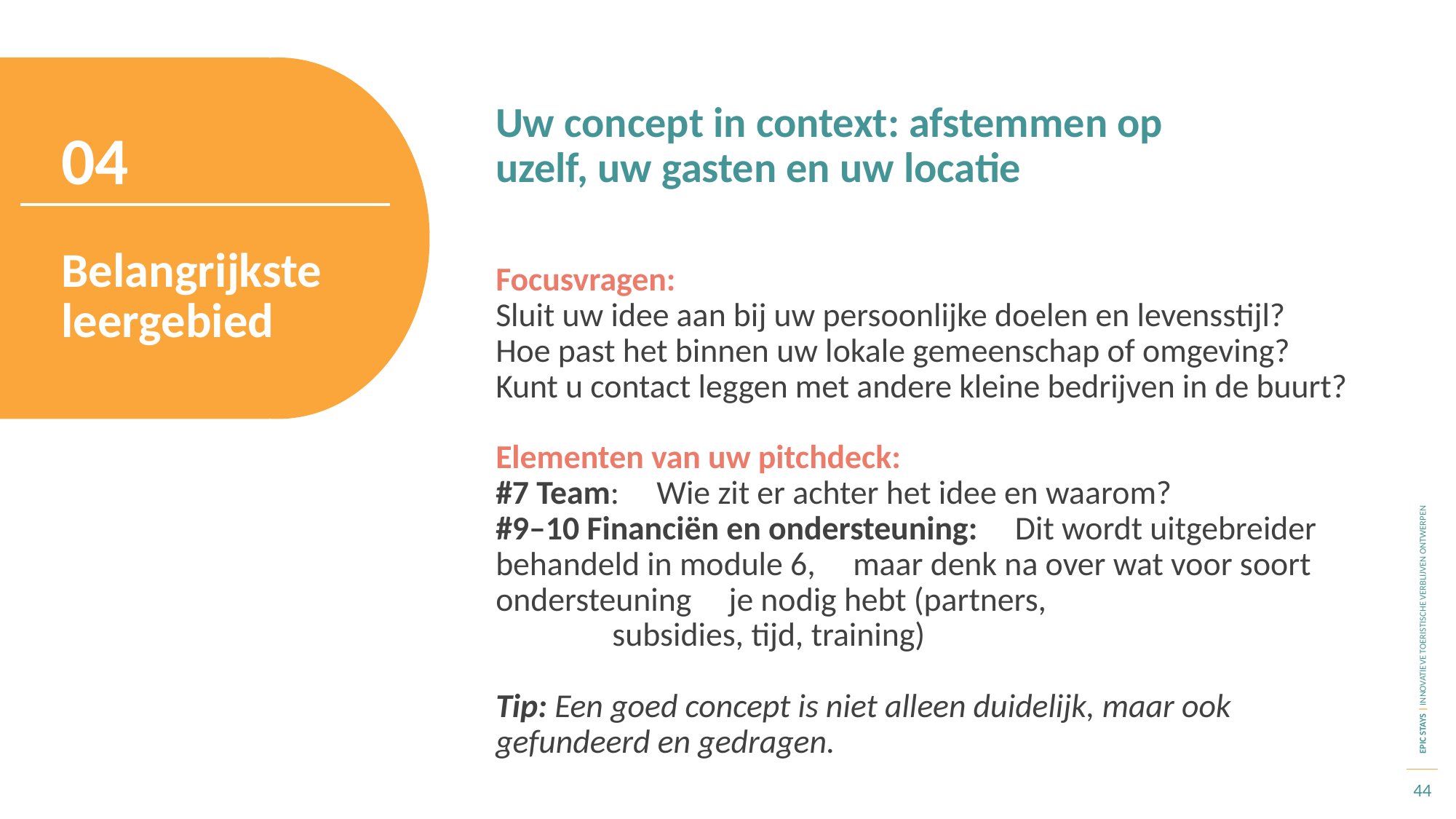

Uw concept in context: afstemmen op uzelf, uw gasten en uw locatie

04
Belangrijkste leergebied
Focusvragen:
Sluit uw idee aan bij uw persoonlijke doelen en levensstijl?
Hoe past het binnen uw lokale gemeenschap of omgeving?
Kunt u contact leggen met andere kleine bedrijven in de buurt?

Elementen van uw pitchdeck:
#7 Team:     Wie zit er achter het idee en waarom?
#9–10 Financiën en ondersteuning:     Dit wordt uitgebreider behandeld in module 6,     maar denk na over wat voor soort ondersteuning     je nodig hebt (partners,
	 subsidies, tijd, training)

Tip: Een goed concept is niet alleen duidelijk, maar ook gefundeerd en gedragen.

44